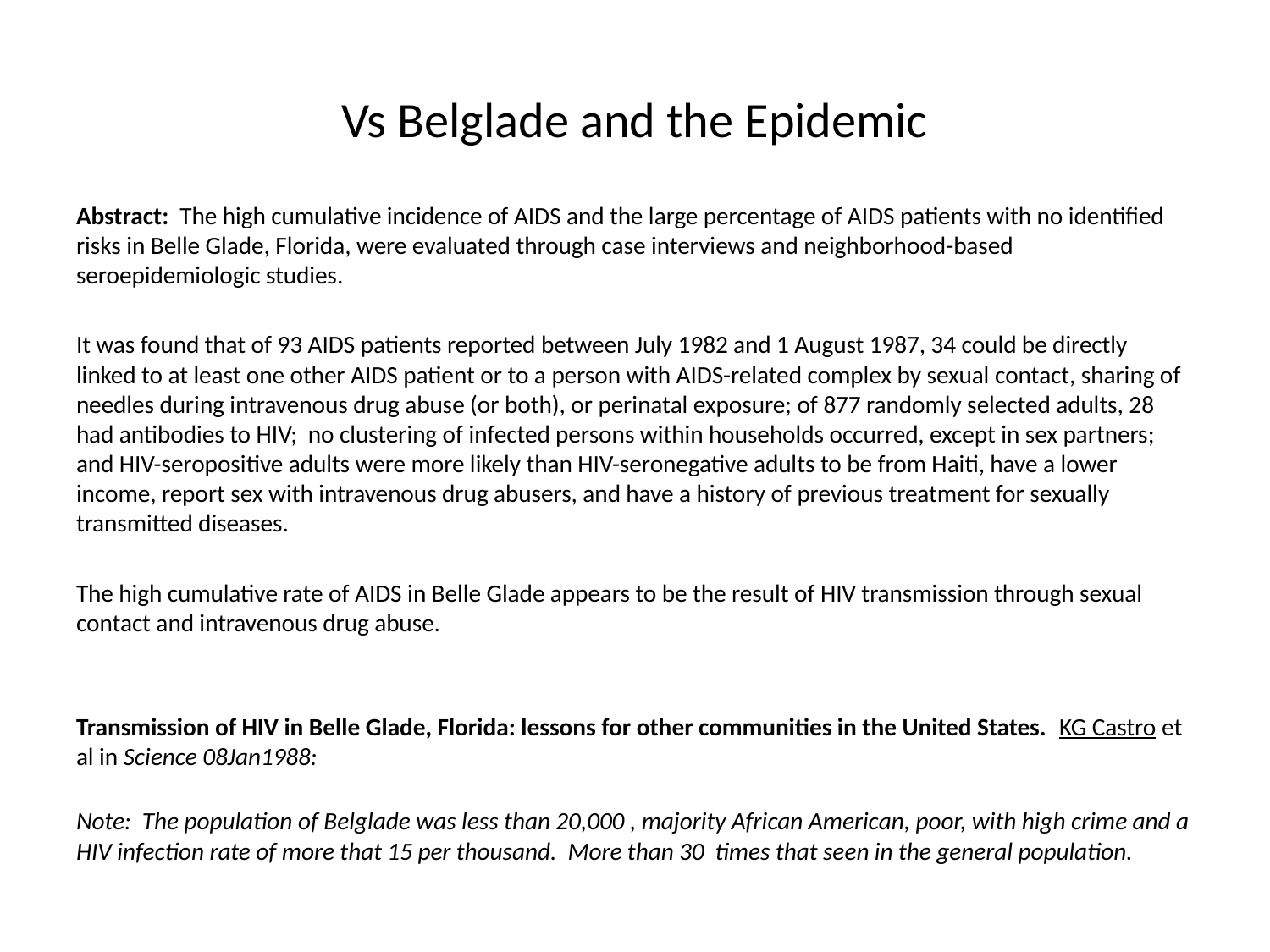

# Vs Belglade and the Epidemic

Abstract:  The high cumulative incidence of AIDS and the large percentage of AIDS patients with no identified risks in Belle Glade, Florida, were evaluated through case interviews and neighborhood-based seroepidemiologic studies.

It was found that of 93 AIDS patients reported between July 1982 and 1 August 1987, 34 could be directly linked to at least one other AIDS patient or to a person with AIDS-related complex by sexual contact, sharing of needles during intravenous drug abuse (or both), or perinatal exposure; of 877 randomly selected adults, 28 had antibodies to HIV;  no clustering of infected persons within households occurred, except in sex partners; and HIV-seropositive adults were more likely than HIV-seronegative adults to be from Haiti, have a lower income, report sex with intravenous drug abusers, and have a history of previous treatment for sexually transmitted diseases.

The high cumulative rate of AIDS in Belle Glade appears to be the result of HIV transmission through sexual contact and intravenous drug abuse.

Transmission of HIV in Belle Glade, Florida: lessons for other communities in the United States.  KG Castro et al in Science 08Jan1988:
Note:  The population of Belglade was less than 20,000 , majority African American, poor, with high crime and a HIV infection rate of more that 15 per thousand.  More than 30  times that seen in the general population.